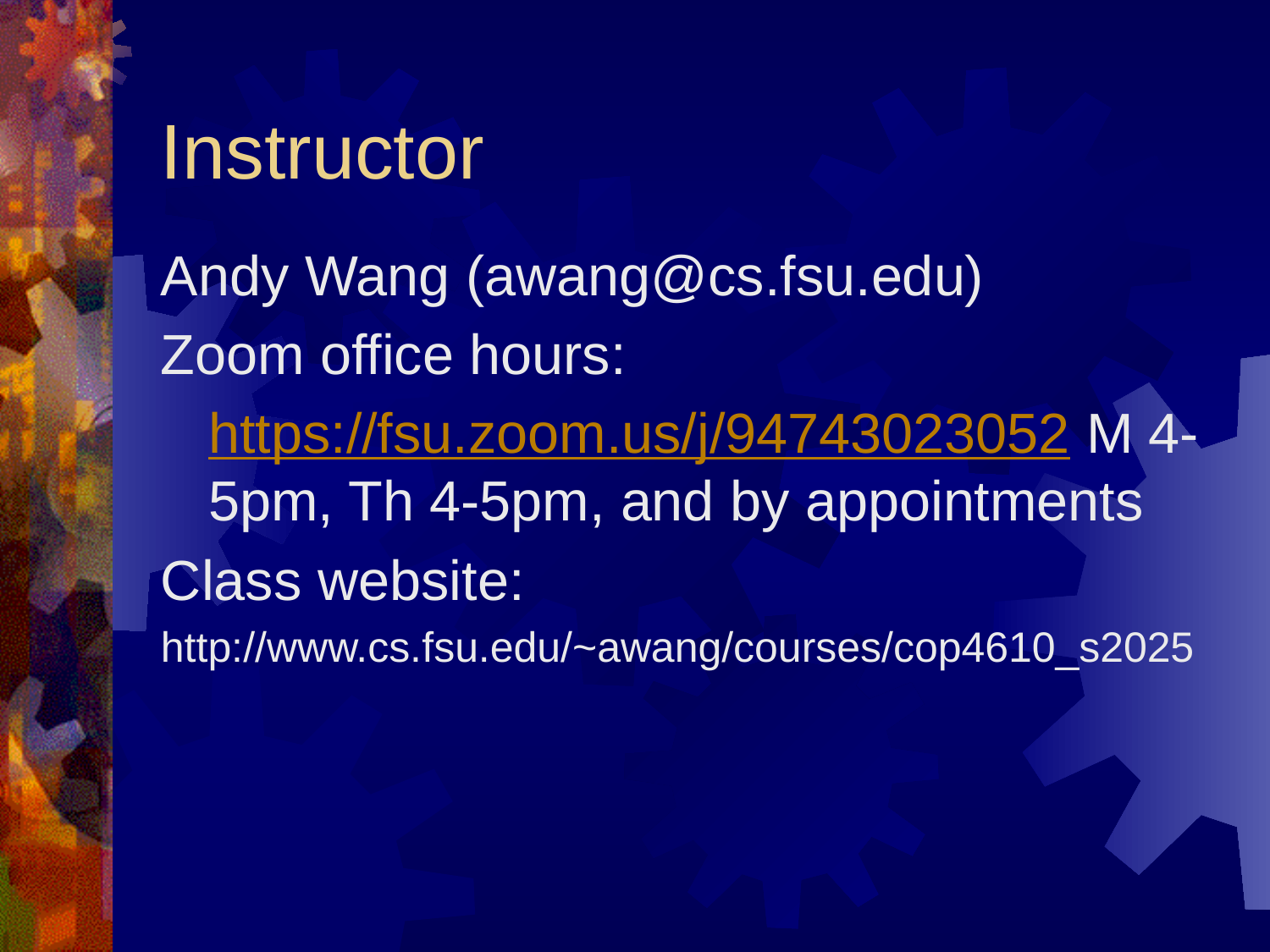

# Instructor
Andy Wang (awang@cs.fsu.edu)
Zoom office hours:
	https://fsu.zoom.us/j/94743023052 M 4-5pm, Th 4-5pm, and by appointments
Class website:
http://www.cs.fsu.edu/~awang/courses/cop4610_s2025